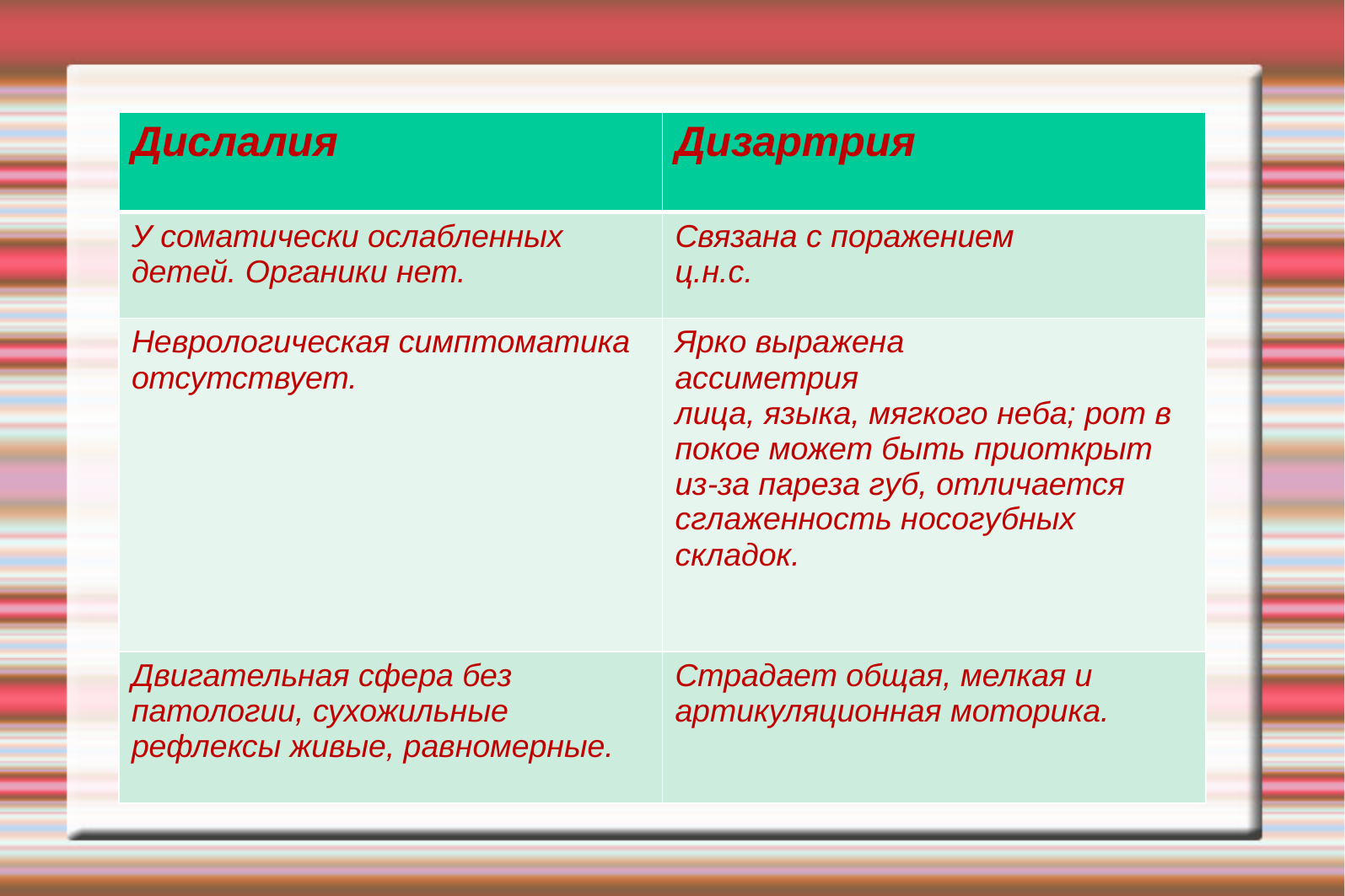

| Дислалия | Дизартрия |
| --- | --- |
| У соматически ослабленных детей. Органики нет. | Связана с поражением  ц.н.с. |
| Неврологическая симптоматика отсутствует. | Ярко выражена  ассиметрия лица, языка, мягкого неба; рот в покое может быть приоткрыт из-за пареза губ, отличается сглаженность носогубных складок. |
| Двигательная сфера без патологии, сухожильные рефлексы живые, равномерные. | Страдает общая, мелкая и артикуляционная моторика. |